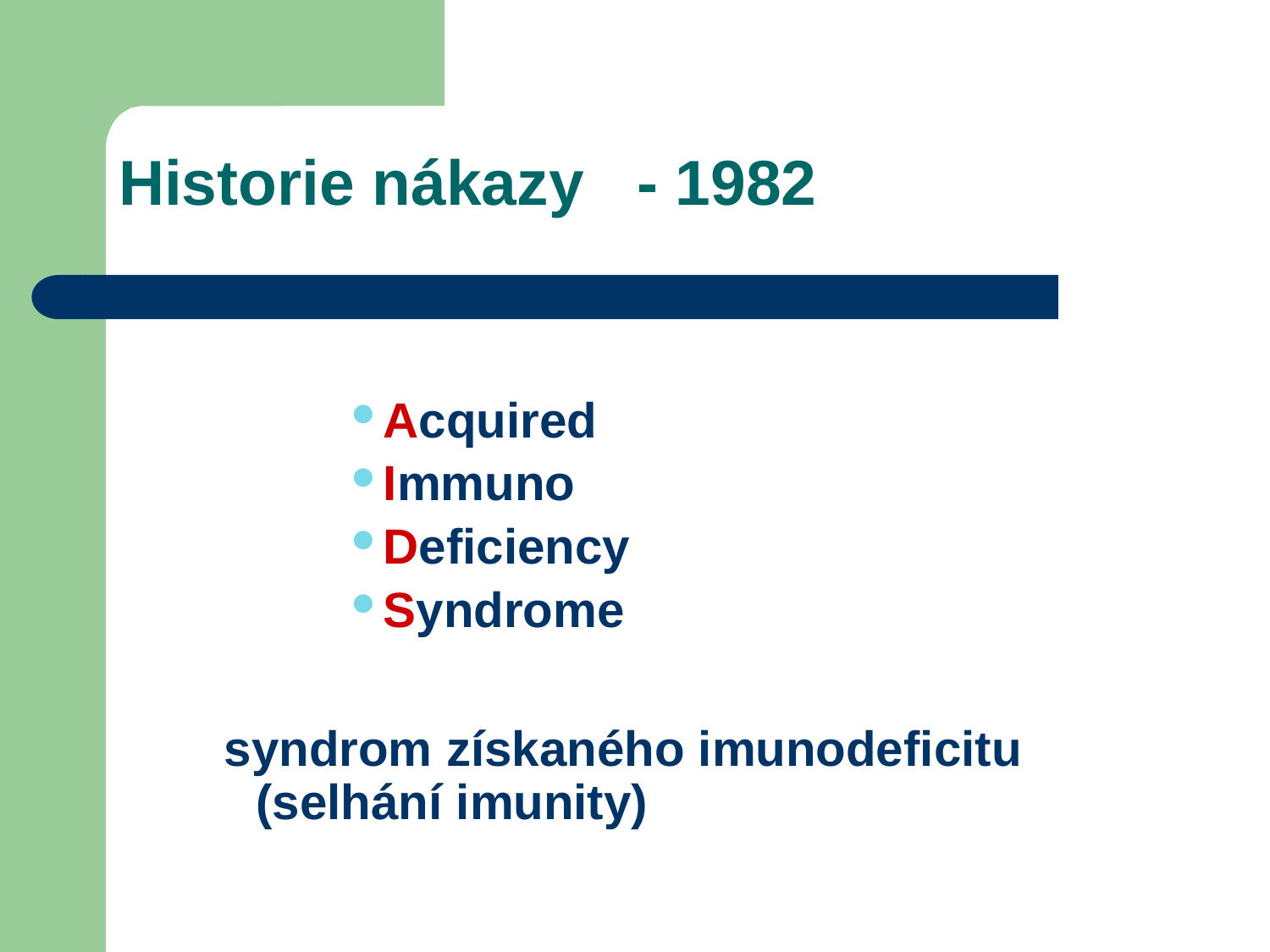

Historie nákazy   - 1982

Acquired
Immuno
Deficiency
Syndrome

syndrom získaného imunodeficitu (selhání imunity)